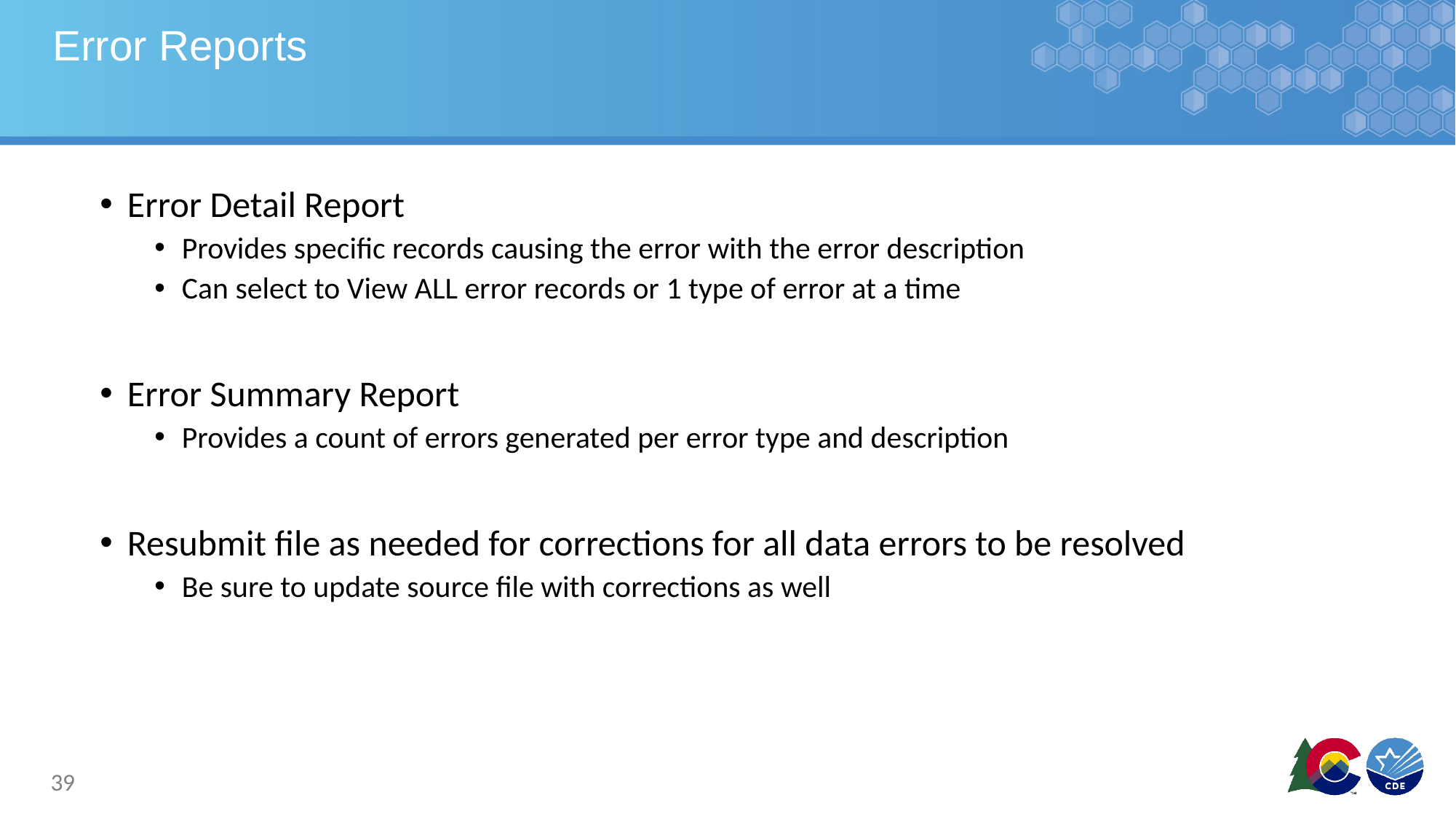

# Error Reports
Error Detail Report
Provides specific records causing the error with the error description
Can select to View ALL error records or 1 type of error at a time

Error Summary Report
Provides a count of errors generated per error type and description

Resubmit file as needed for corrections for all data errors to be resolved
Be sure to update source file with corrections as well
39